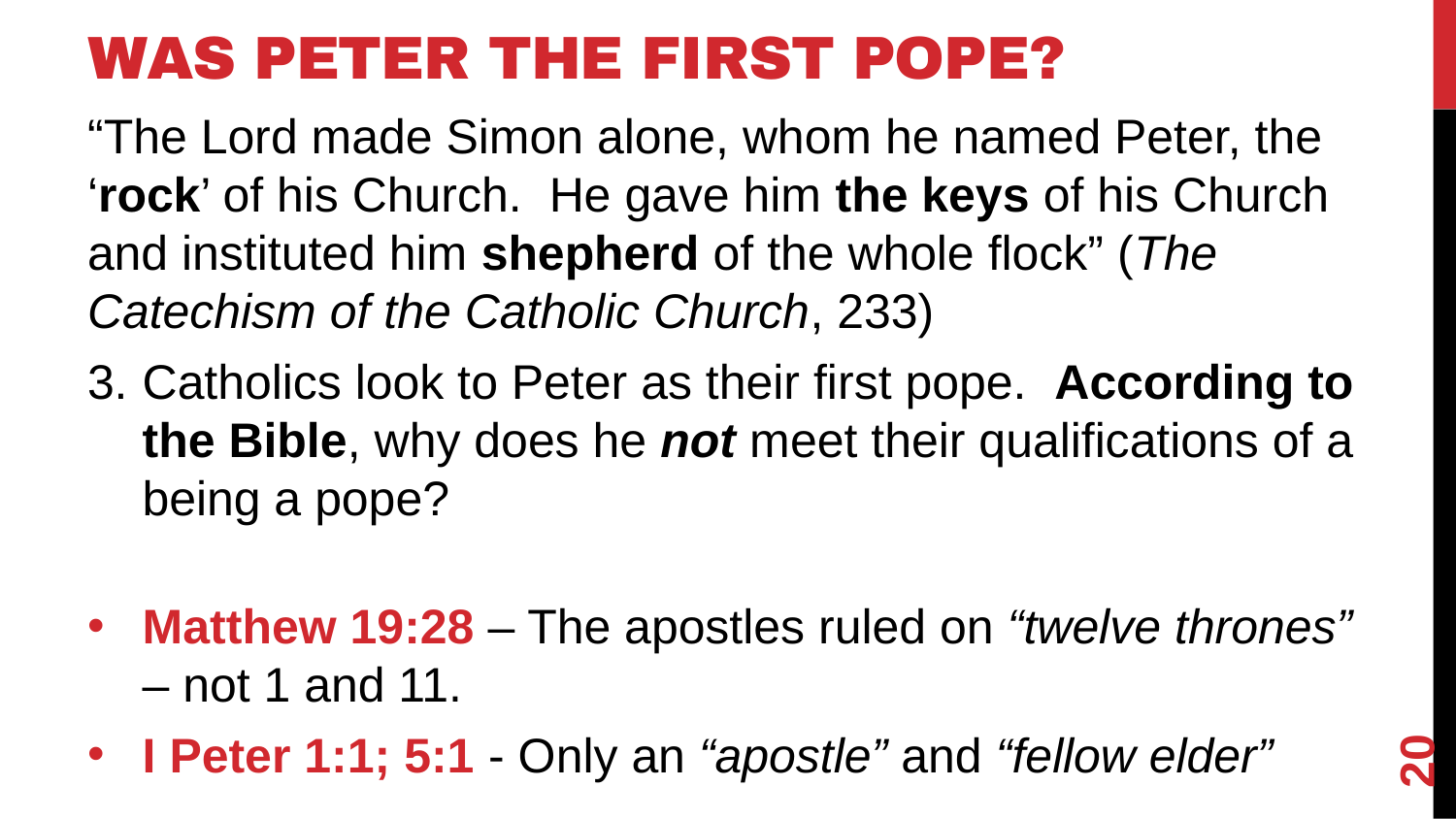

# Was Peter the First Pope?
“The Lord made Simon alone, whom he named Peter, the ‘rock’ of his Church.  He gave him the keys of his Church and instituted him shepherd of the whole flock” (The Catechism of the Catholic Church, 233)
Catholics look to Peter as their first pope.  According to the Bible, why does he not meet their qualifications of a being a pope?
Matthew 19:28 – The apostles ruled on “twelve thrones” – not 1 and 11.
I Peter 1:1; 5:1 - Only an “apostle” and “fellow elder”
20